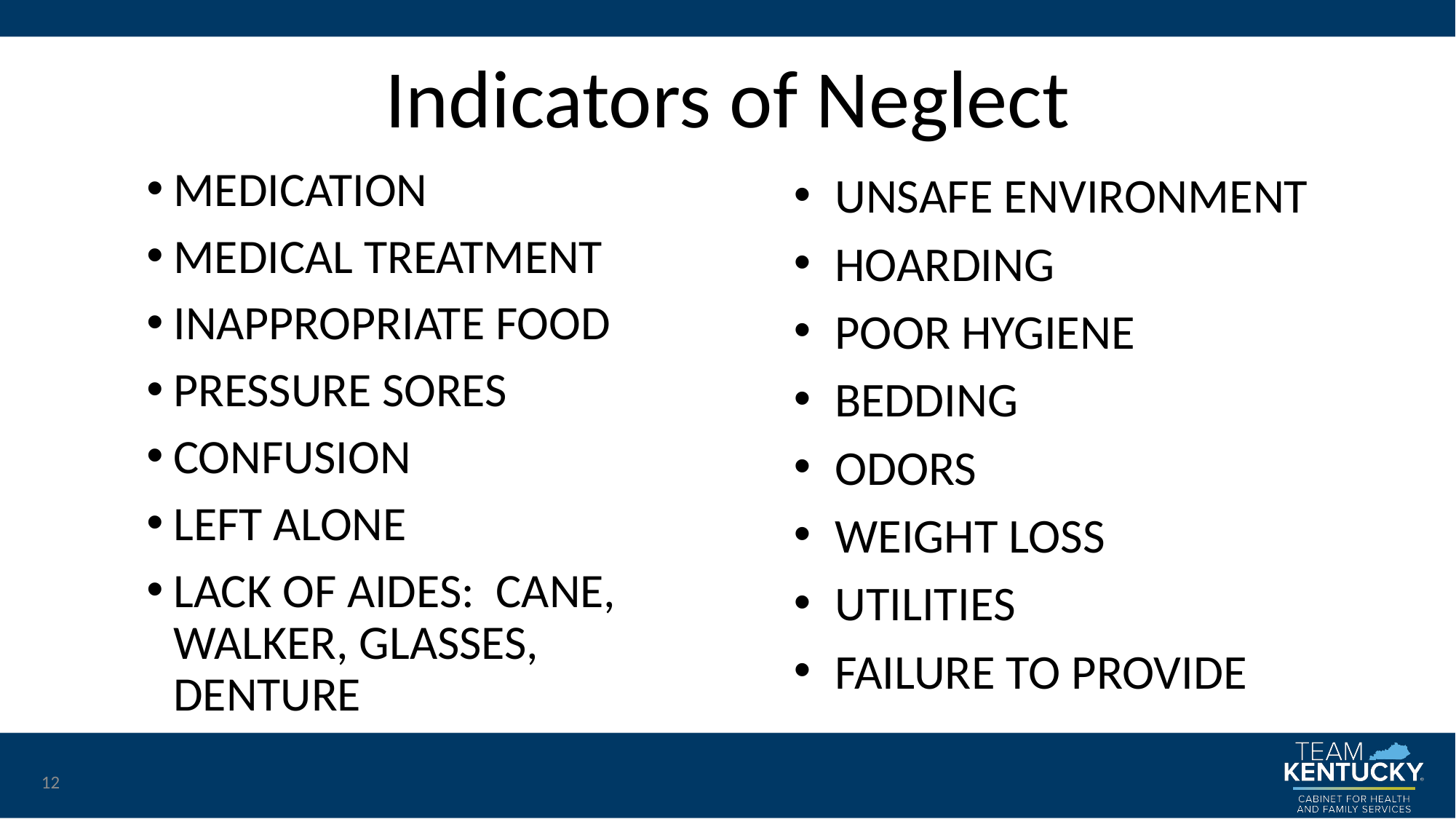

# Indicators of Neglect
MEDICATION
MEDICAL TREATMENT
INAPPROPRIATE FOOD
PRESSURE SORES
CONFUSION
LEFT ALONE
LACK OF AIDES:  CANE, WALKER, GLASSES, DENTURE
UNSAFE ENVIRONMENT
HOARDING
POOR HYGIENE
BEDDING
ODORS
WEIGHT LOSS
UTILITIES
FAILURE TO PROVIDE
12